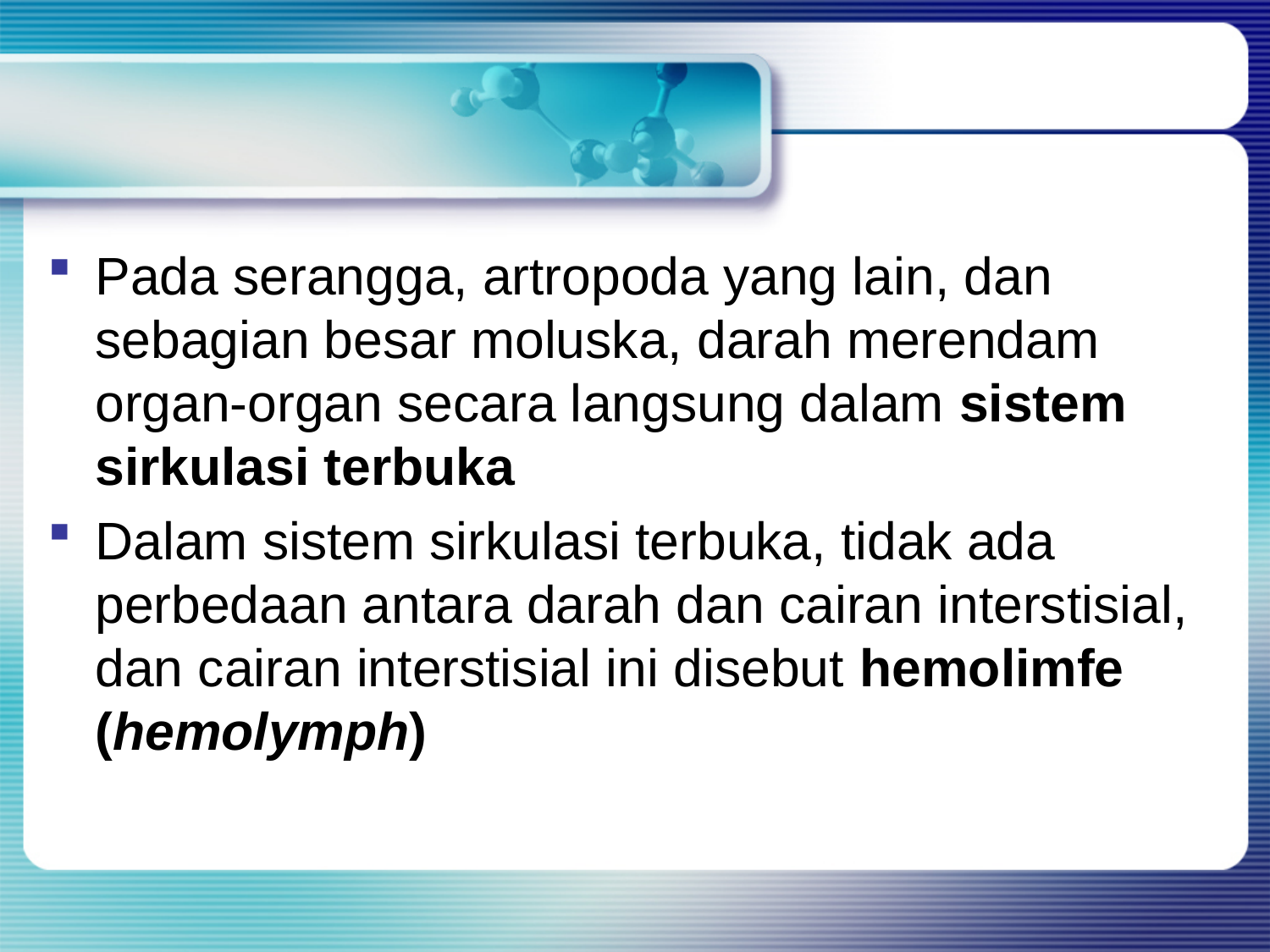

Pada serangga, artropoda yang lain, dan sebagian besar moluska, darah merendam organ-organ secara langsung dalam sistem sirkulasi terbuka
Dalam sistem sirkulasi terbuka, tidak ada perbedaan antara darah dan cairan interstisial, dan cairan interstisial ini disebut hemolimfe (hemolymph)